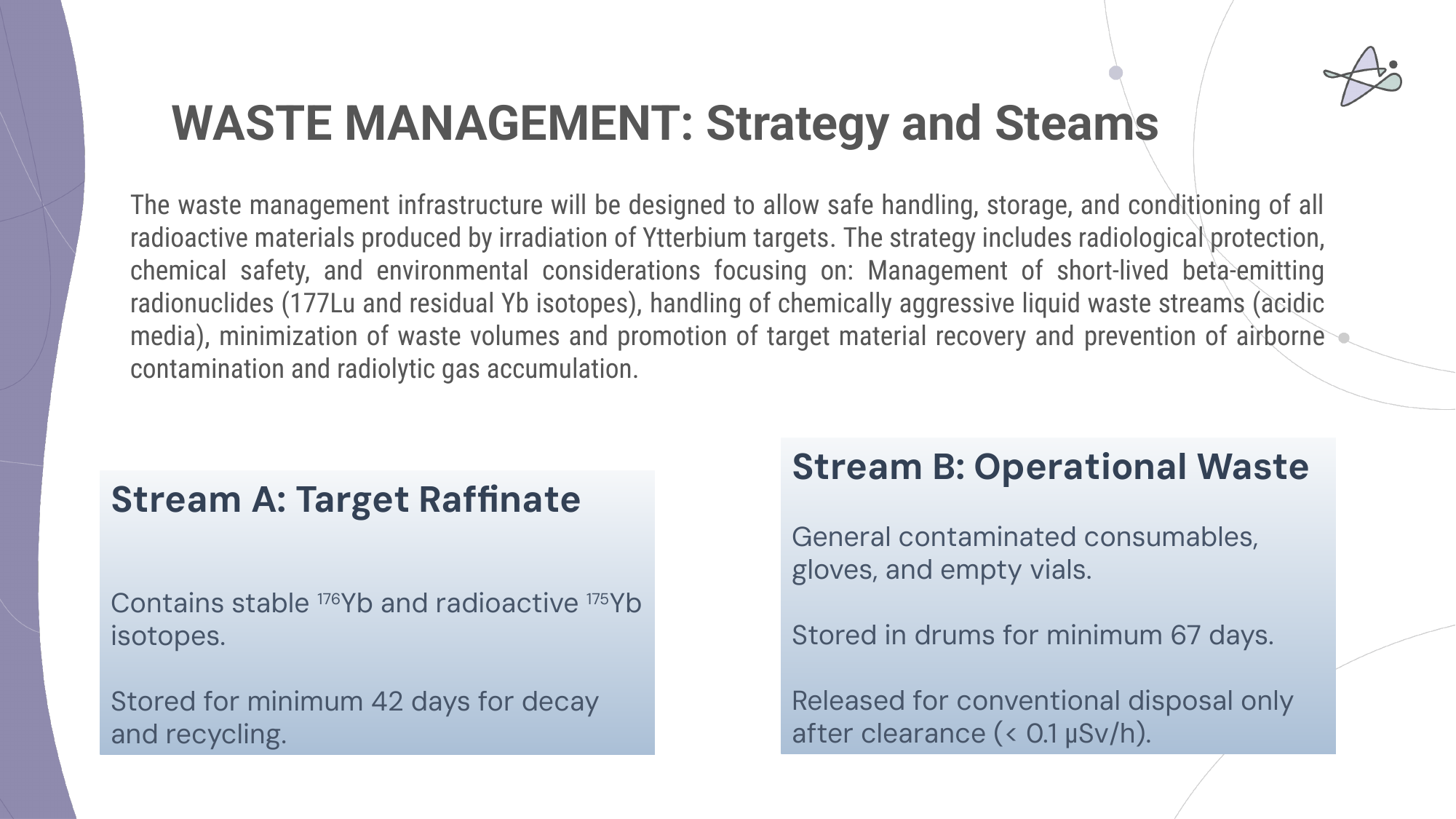

WASTE MANAGEMENT: Strategy and Steams
The waste management infrastructure will be designed to allow safe handling, storage, and conditioning of all radioactive materials produced by irradiation of Ytterbium targets. The strategy includes radiological protection, chemical safety, and environmental considerations focusing on: Management of short-lived beta-emitting radionuclides (177Lu and residual Yb isotopes), handling of chemically aggressive liquid waste streams (acidic media), minimization of waste volumes and promotion of target material recovery and prevention of airborne contamination and radiolytic gas accumulation.
Stream B: Operational Waste

General contaminated consumables, gloves, and empty vials.

Stored in drums for minimum 67 days.

Released for conventional disposal only after clearance (< 0.1 μSv/h).
Stream A: Target Raffinate

Contains stable 176Yb and radioactive 175Yb isotopes.
Stored for minimum 42 days for decay and recycling.